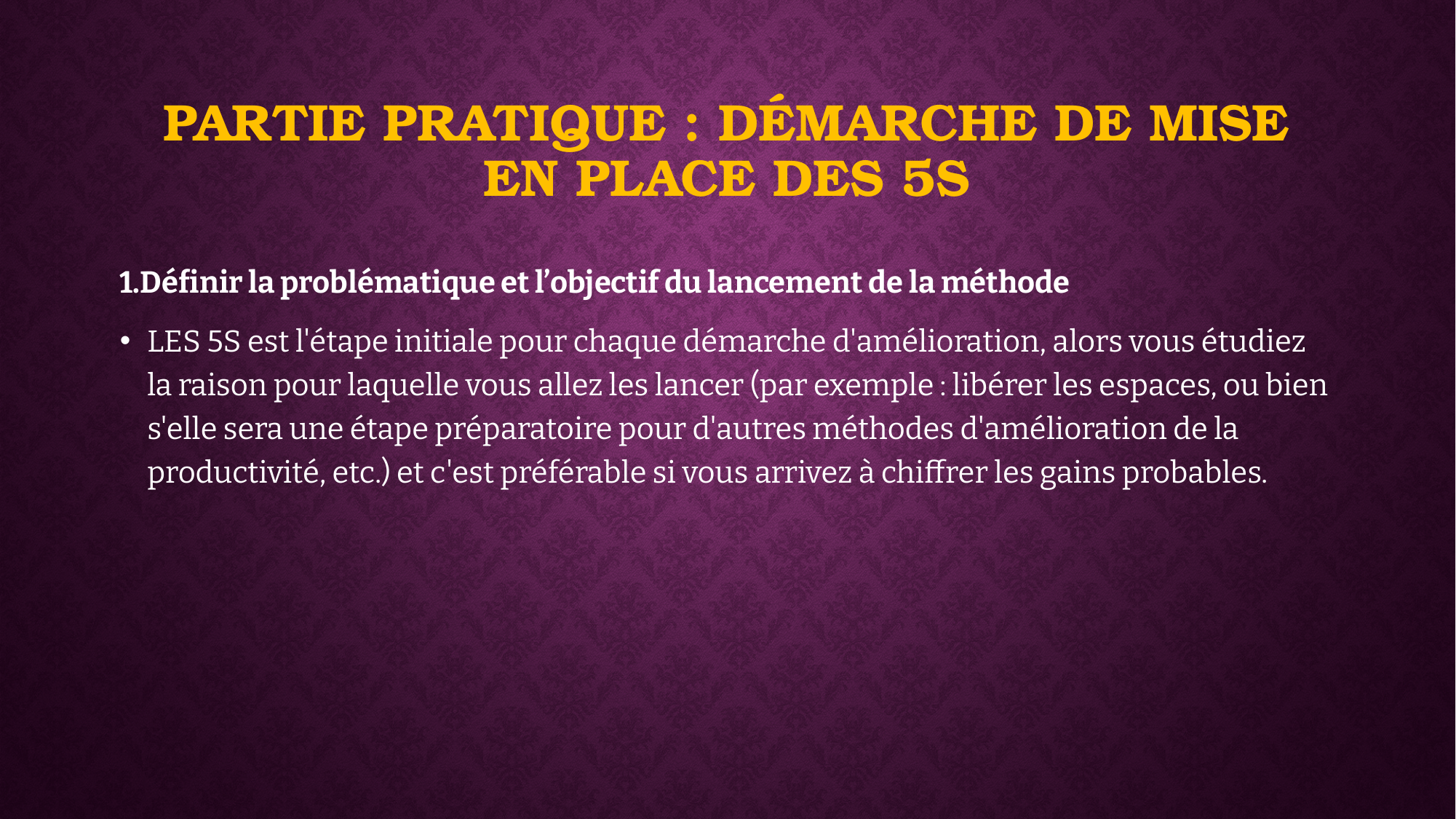

# Partie Pratique : Démarche de mise en place des 5S
1.Définir la problématique et l’objectif du lancement de la méthode
LES 5S est l'étape initiale pour chaque démarche d'amélioration, alors vous étudiez la raison pour laquelle vous allez les lancer (par exemple : libérer les espaces, ou bien s'elle sera une étape préparatoire pour d'autres méthodes d'amélioration de la productivité, etc.) et c'est préférable si vous arrivez à chiffrer les gains probables.